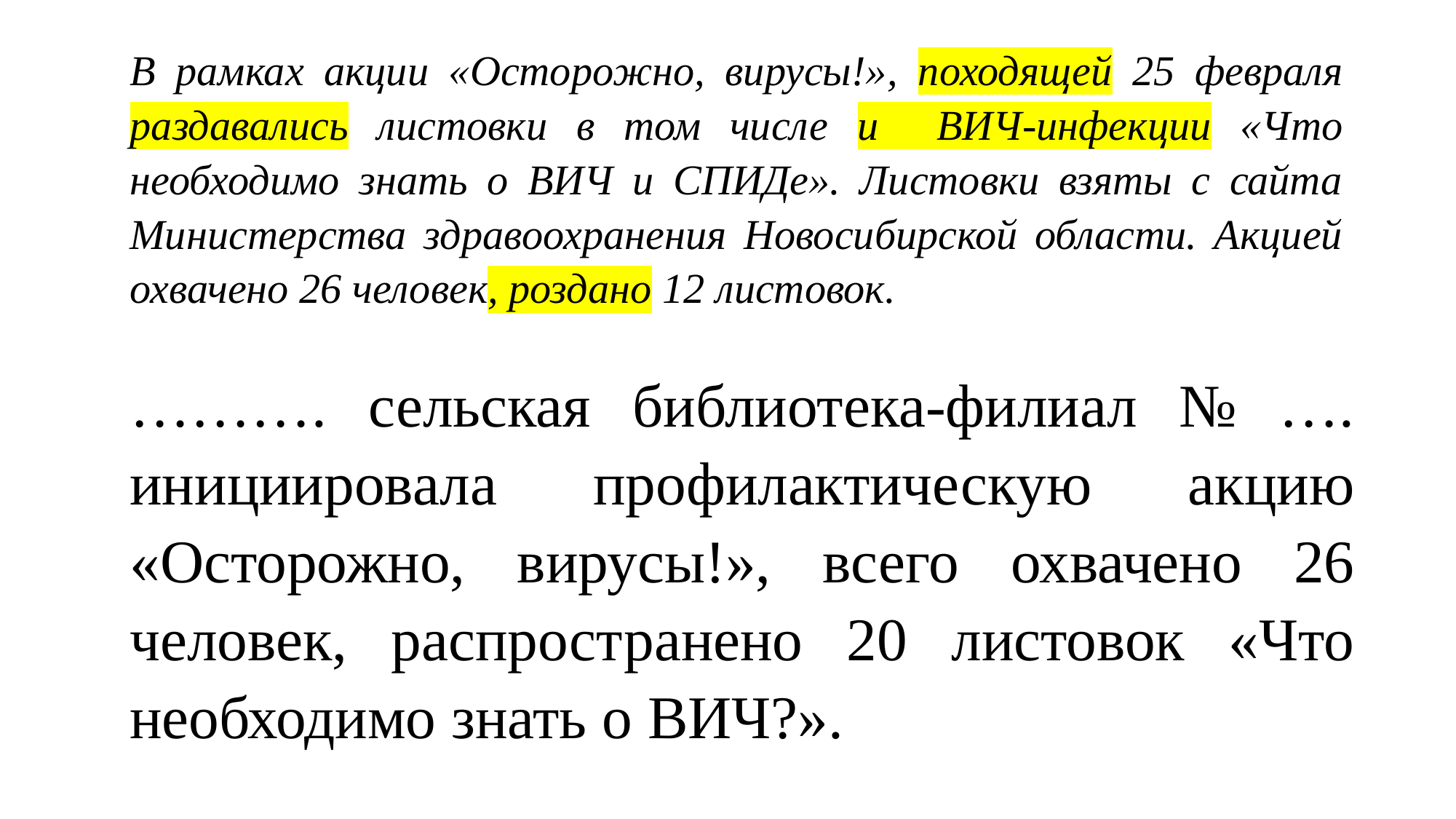

В рамках акции «Осторожно, вирусы!», походящей 25 февраля раздавались листовки в том числе и  ВИЧ-инфекции «Что необходимо знать о ВИЧ и СПИДе». Листовки взяты с сайта Министерства здравоохранения Новосибирской области. Акцией охвачено 26 человек, роздано 12 листовок.
………. сельская библиотека-филиал № …. инициировала профилактическую акцию «Осторожно, вирусы!», всего охвачено 26 человек, распространено 20 листовок «Что необходимо знать о ВИЧ?».